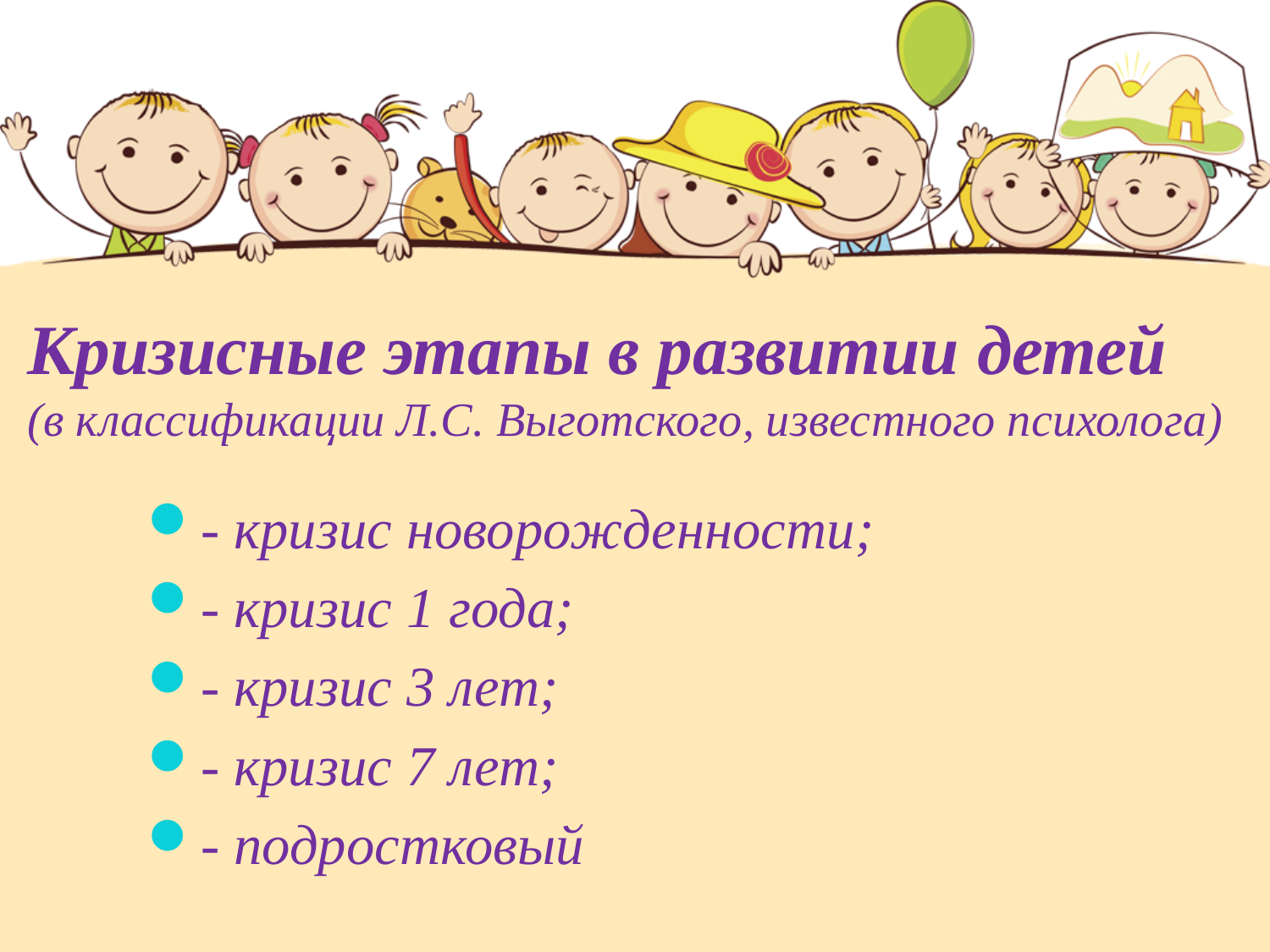

Кризисные этапы в развитии детей
(в классификации Л.С. Выготского, известного психолога)
- кризис новорожденности;
- кризис 1 года;
- кризис 3 лет;
- кризис 7 лет;
- подростковый